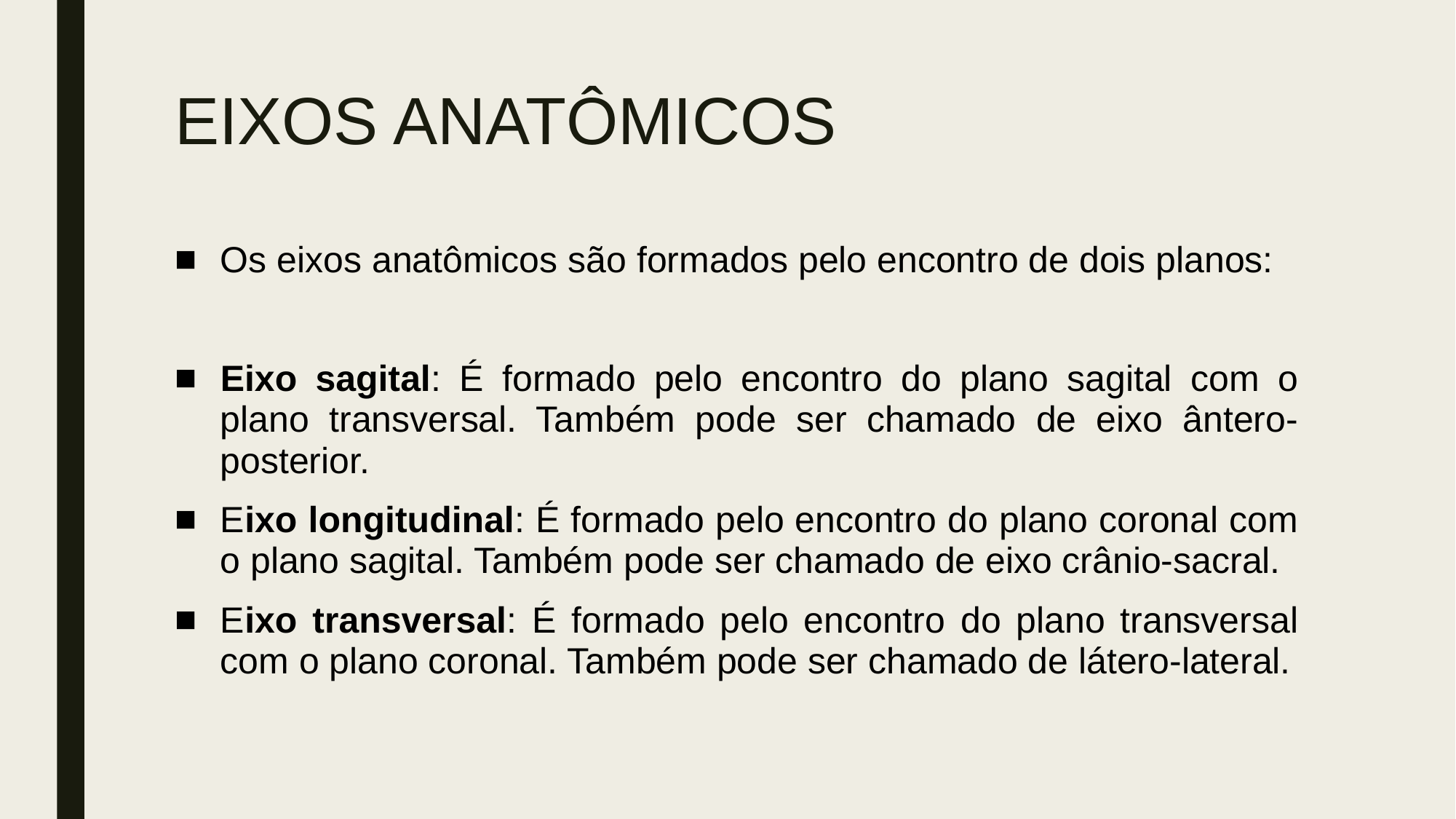

# EIXOS ANATÔMICOS
Os eixos anatômicos são formados pelo encontro de dois planos:

Eixo sagital: É formado pelo encontro do plano sagital com o plano transversal. Também pode ser chamado de eixo ântero-posterior.
Eixo longitudinal: É formado pelo encontro do plano coronal com o plano sagital. Também pode ser chamado de eixo crânio-sacral.
Eixo transversal: É formado pelo encontro do plano transversal com o plano coronal. Também pode ser chamado de látero-lateral.